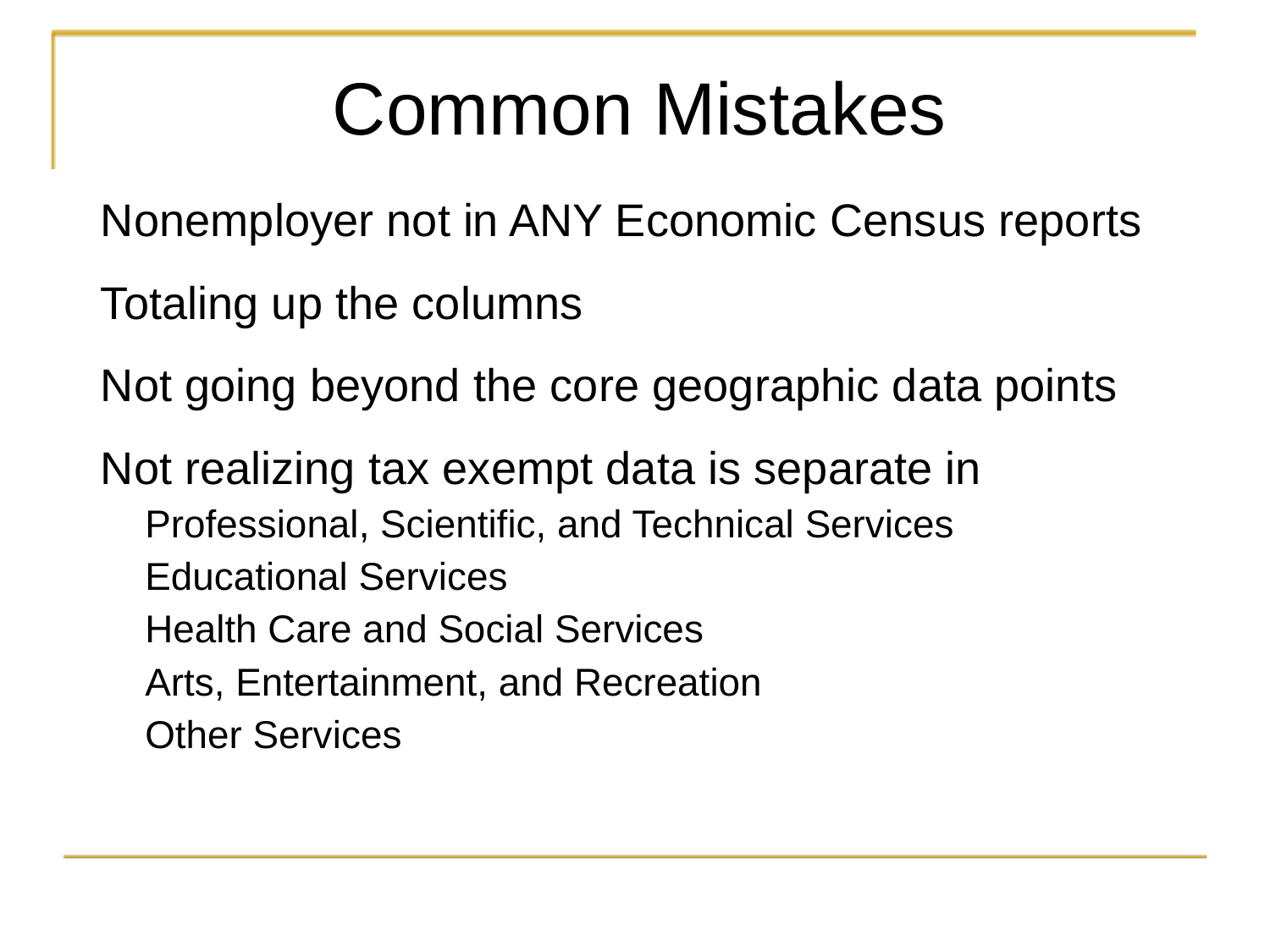

Common Mistakes
Nonemployer not in ANY Economic Census reports
Totaling up the columns
Not going beyond the core geographic data points
Not realizing tax exempt data is separate in
Professional, Scientific, and Technical Services
Educational Services
Health Care and Social Services
Arts, Entertainment, and Recreation
Other Services